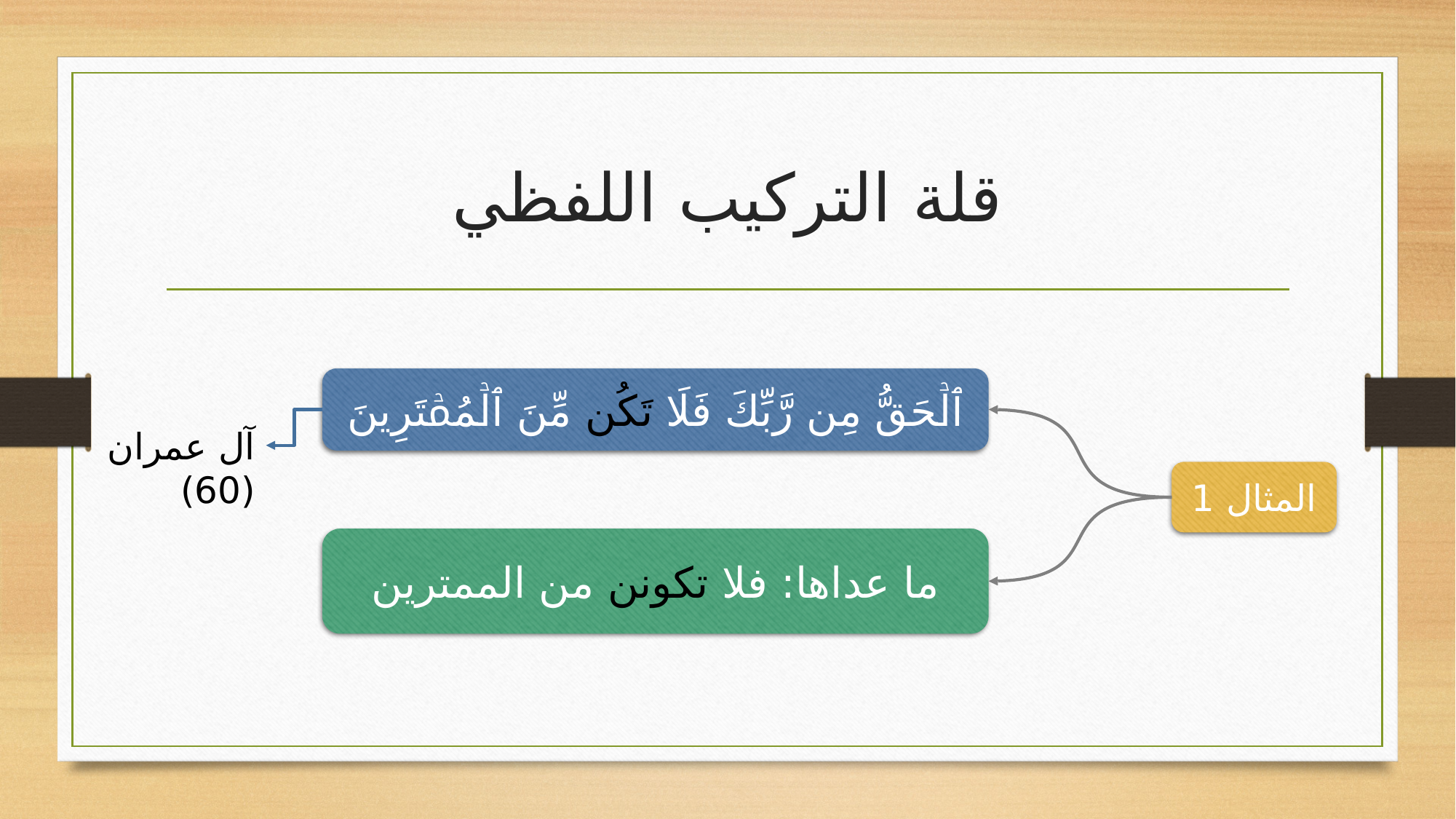

# قلة التركيب اللفظي
ٱلۡحَقُّ مِن رَّبِّكَ فَلَا تَكُن مِّنَ ٱلۡمُمۡتَرِینَ
آل عمران (60)
المثال 1
ما عداها: فلا تكونن من الممترين